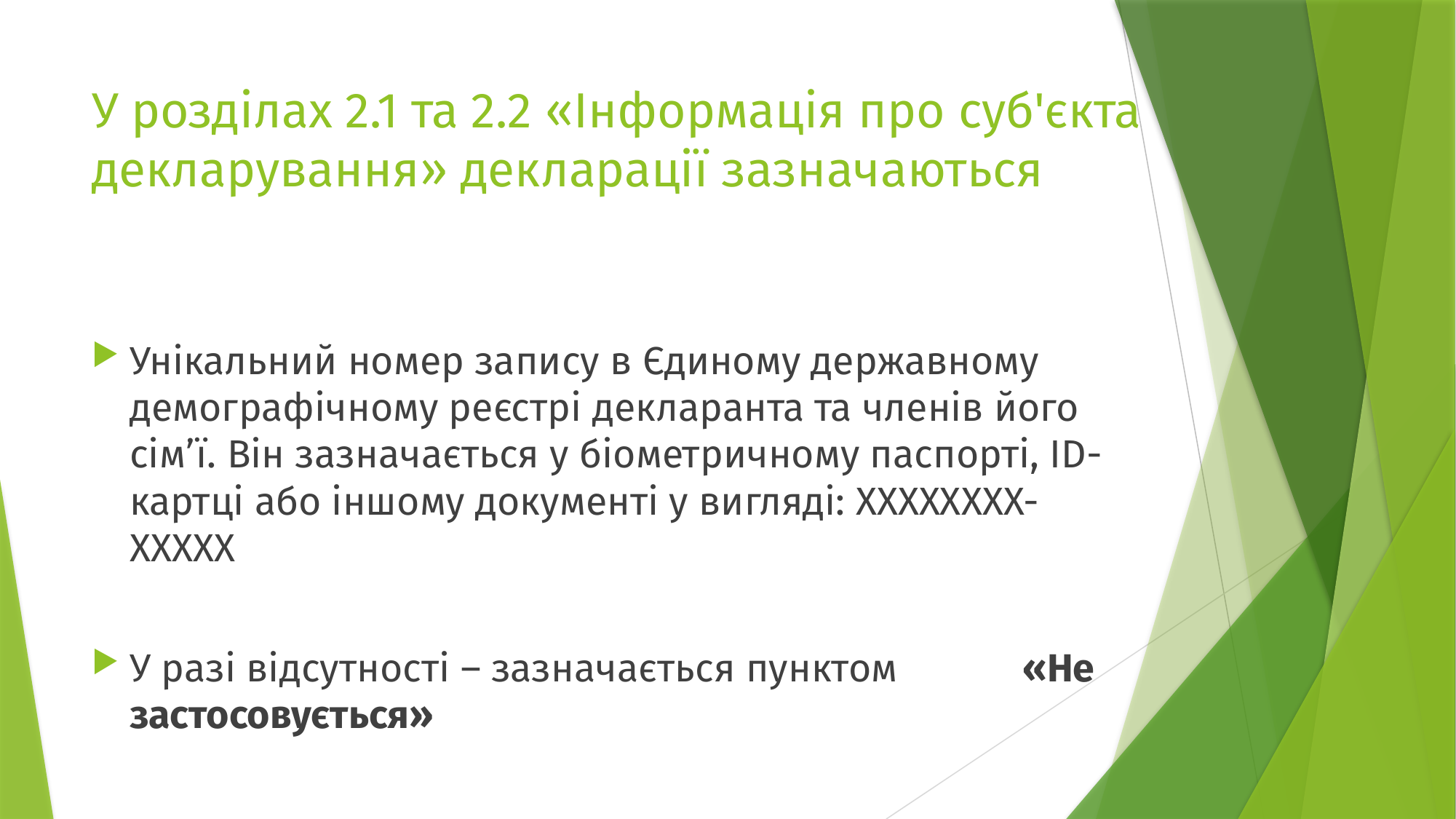

# У розділах 2.1 та 2.2 «Інформація про суб'єкта декларування» декларації зазначаються
Унікальний номер запису в Єдиному державному демографічному реєстрі декларанта та членів його сім’ї. Він зазначається у біометричному паспорті, ID-картці або іншому документі у вигляді: ХХХХХХХХ-ХХХХХ

У разі відсутності – зазначається пунктом            «Не застосовується»